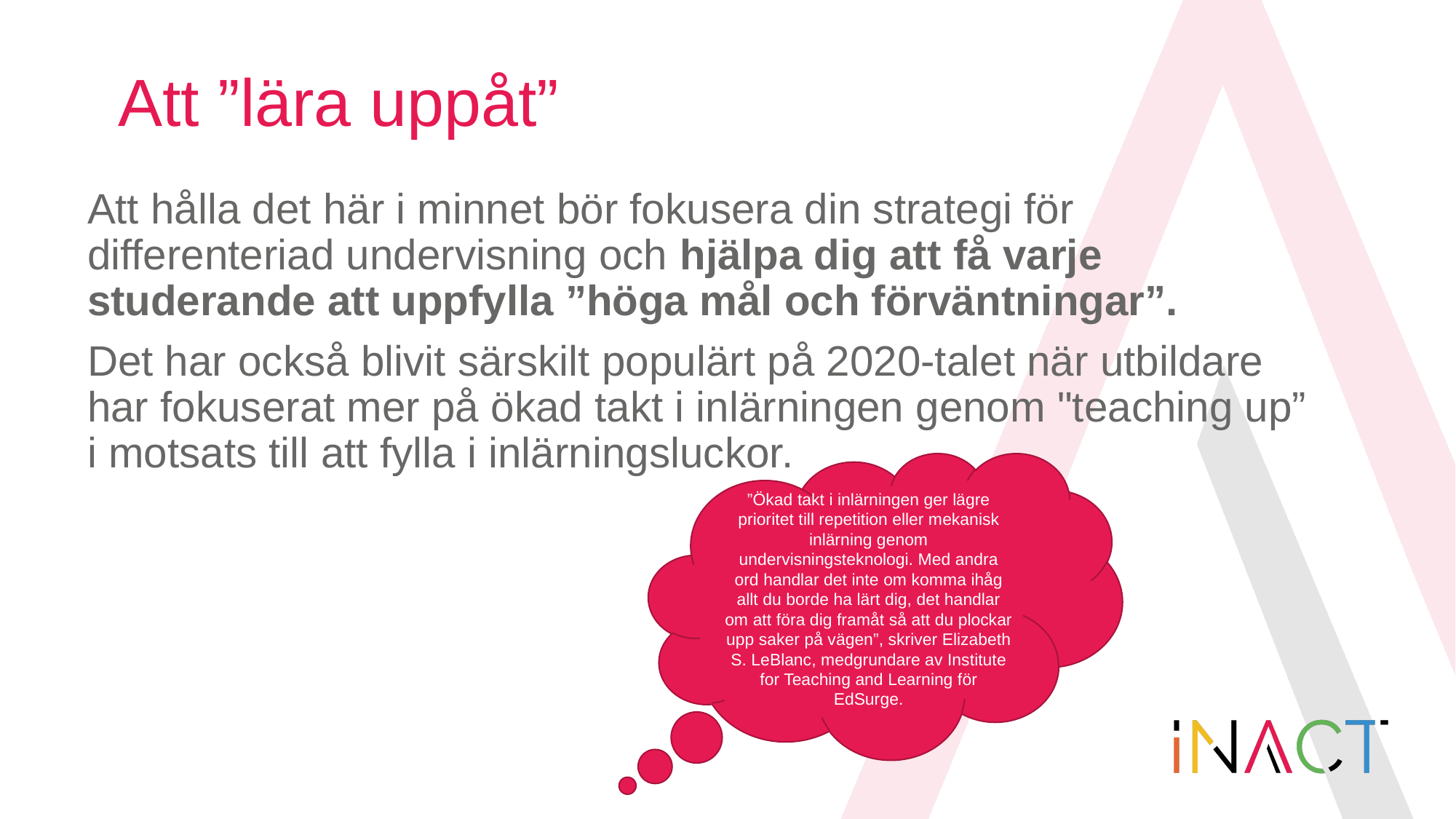

Att ”lära uppåt”
Att hålla det här i minnet bör fokusera din strategi för differenteriad undervisning och hjälpa dig att få varje studerande att uppfylla ”höga mål och förväntningar”.
Det har också blivit särskilt populärt på 2020-talet när utbildare har fokuserat mer på ökad takt i inlärningen genom "teaching up” i motsats till att fylla i inlärningsluckor.
”Ökad takt i inlärningen ger lägre prioritet till repetition eller mekanisk inlärning genom undervisningsteknologi. Med andra ord handlar det inte om komma ihåg allt du borde ha lärt dig, det handlar om att föra dig framåt så att du plockar upp saker på vägen”, skriver Elizabeth S. LeBlanc, medgrundare av Institute for Teaching and Learning för EdSurge.